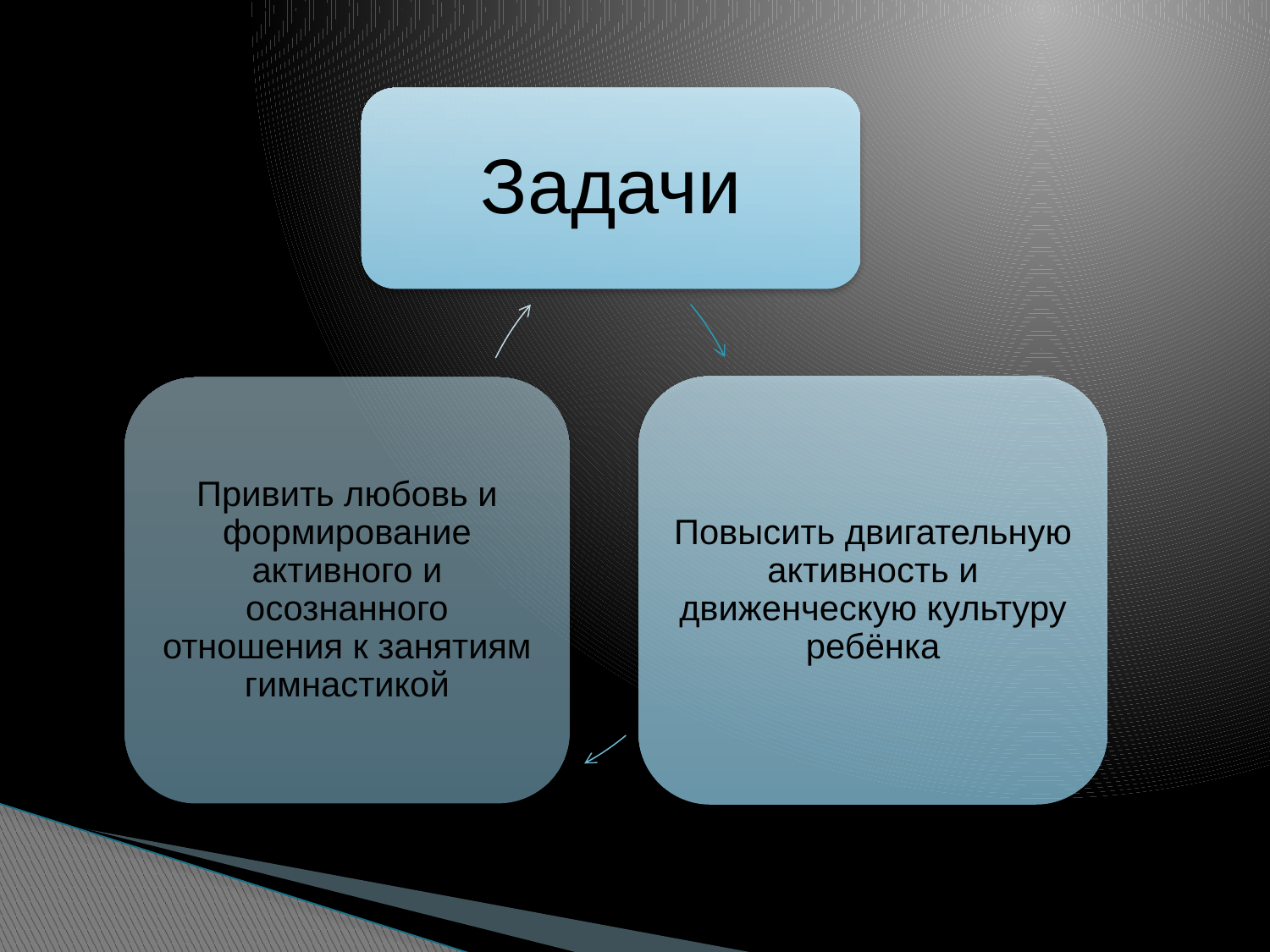

Задачи
Повысить двигательную активность и движенческую культуру ребёнка
Привить любовь и формирование активного и осознанного отношения к занятиям гимнастикой